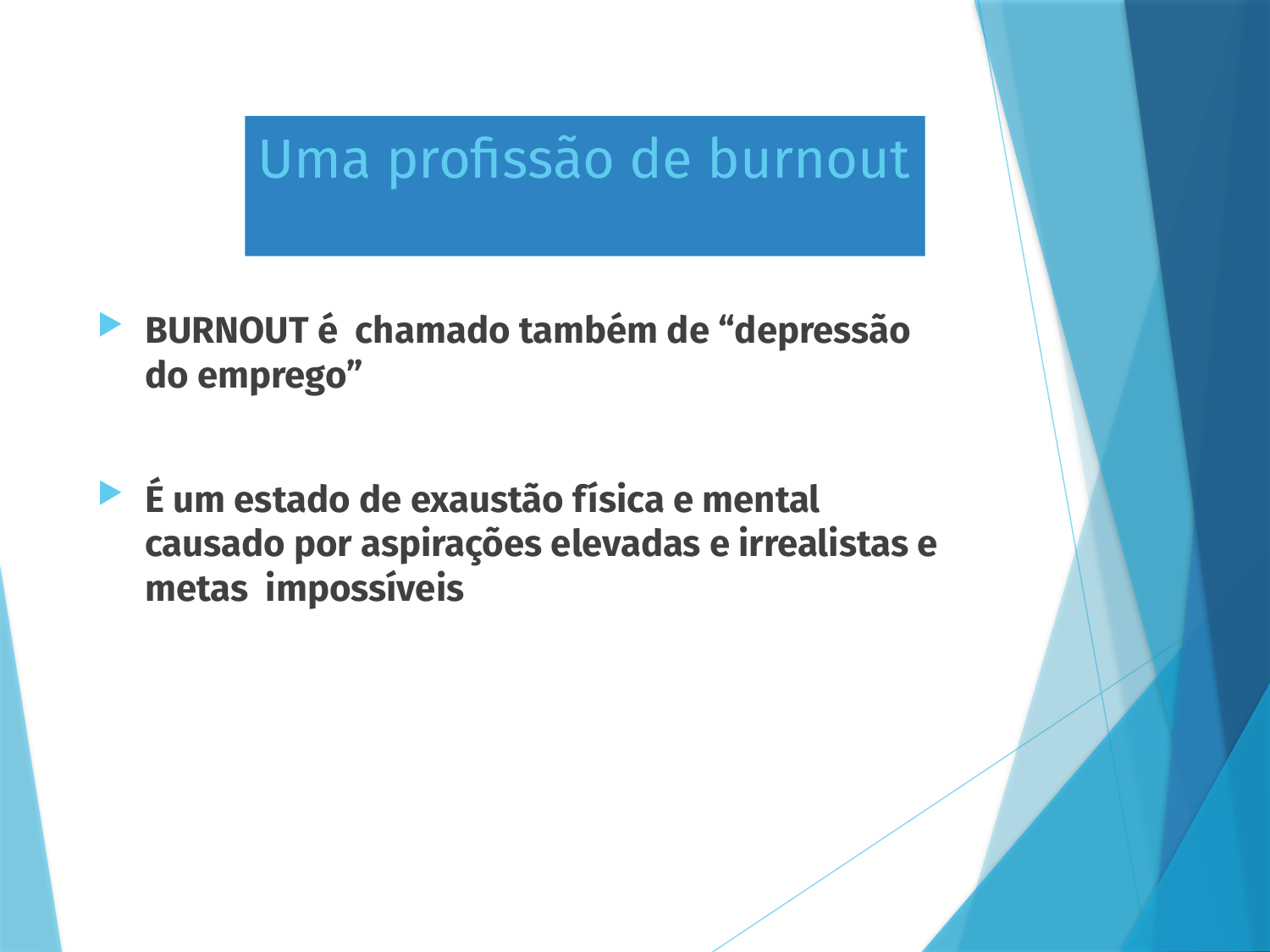

# Uma profissão de burnout
BURNOUT é  chamado também de “depressão do emprego”

É um estado de exaustão física e mental causado por aspirações elevadas e irrealistas e  metas  impossíveis